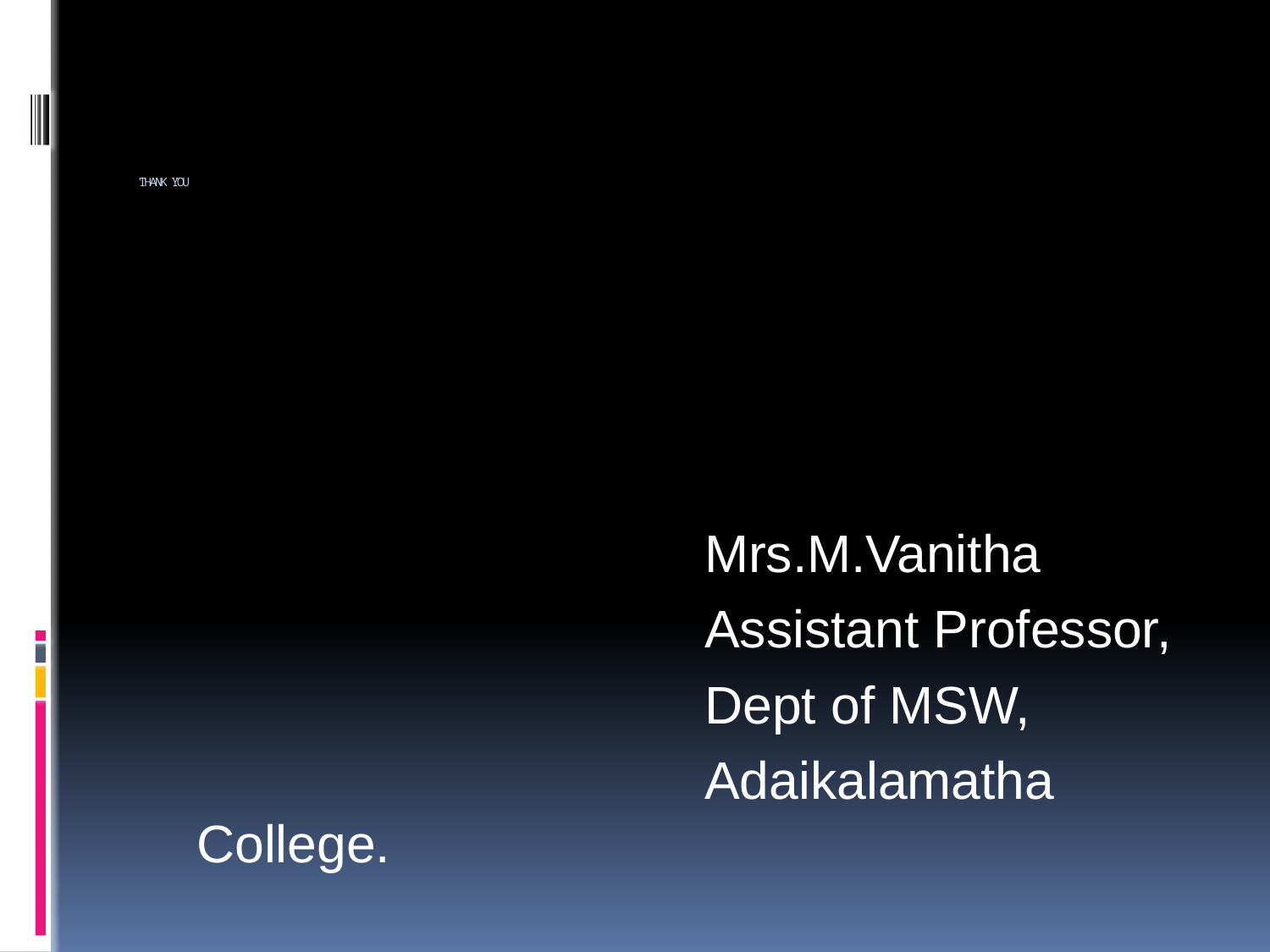

# THANK YOU

					Mrs.M.Vanitha
					Assistant Professor,
					Dept of MSW,
					Adaikalamatha College.